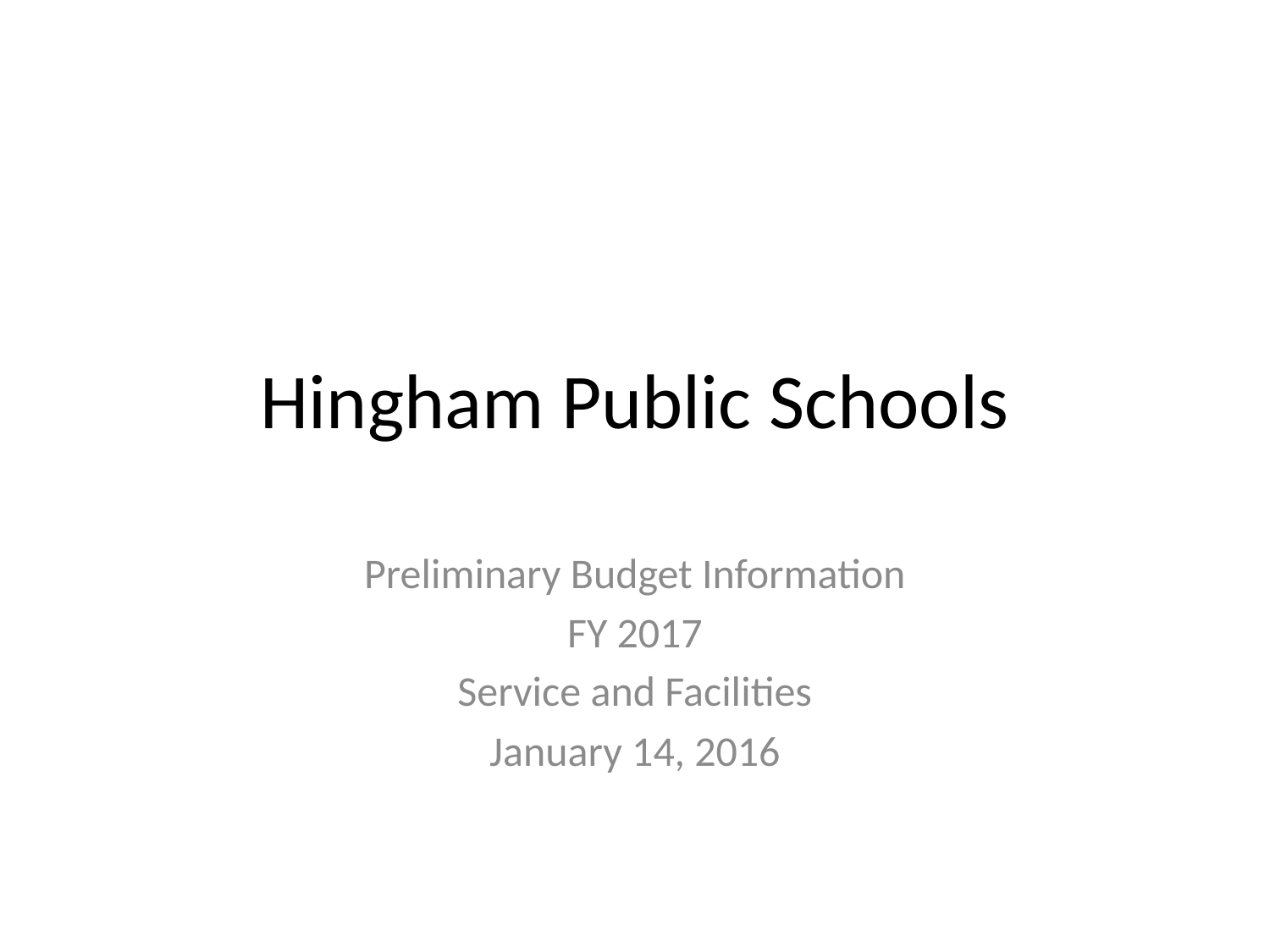

# Hingham Public Schools
Preliminary Budget Information
FY 2017
Service and Facilities
January 14, 2016